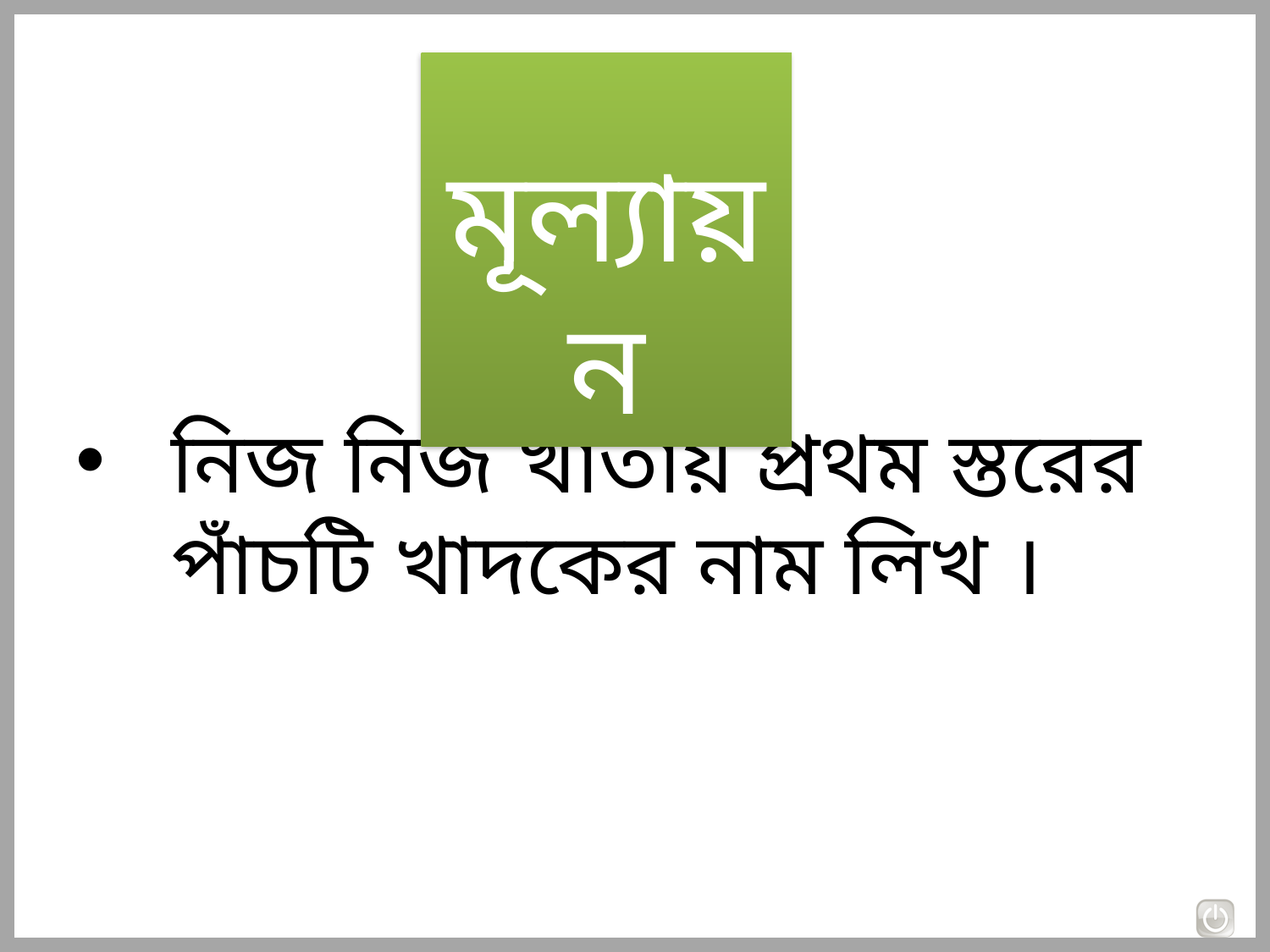

মূল্যায়ন
নিজ নিজ খাতায় প্রথম স্তরের পাঁচটি খাদকের নাম লিখ ।